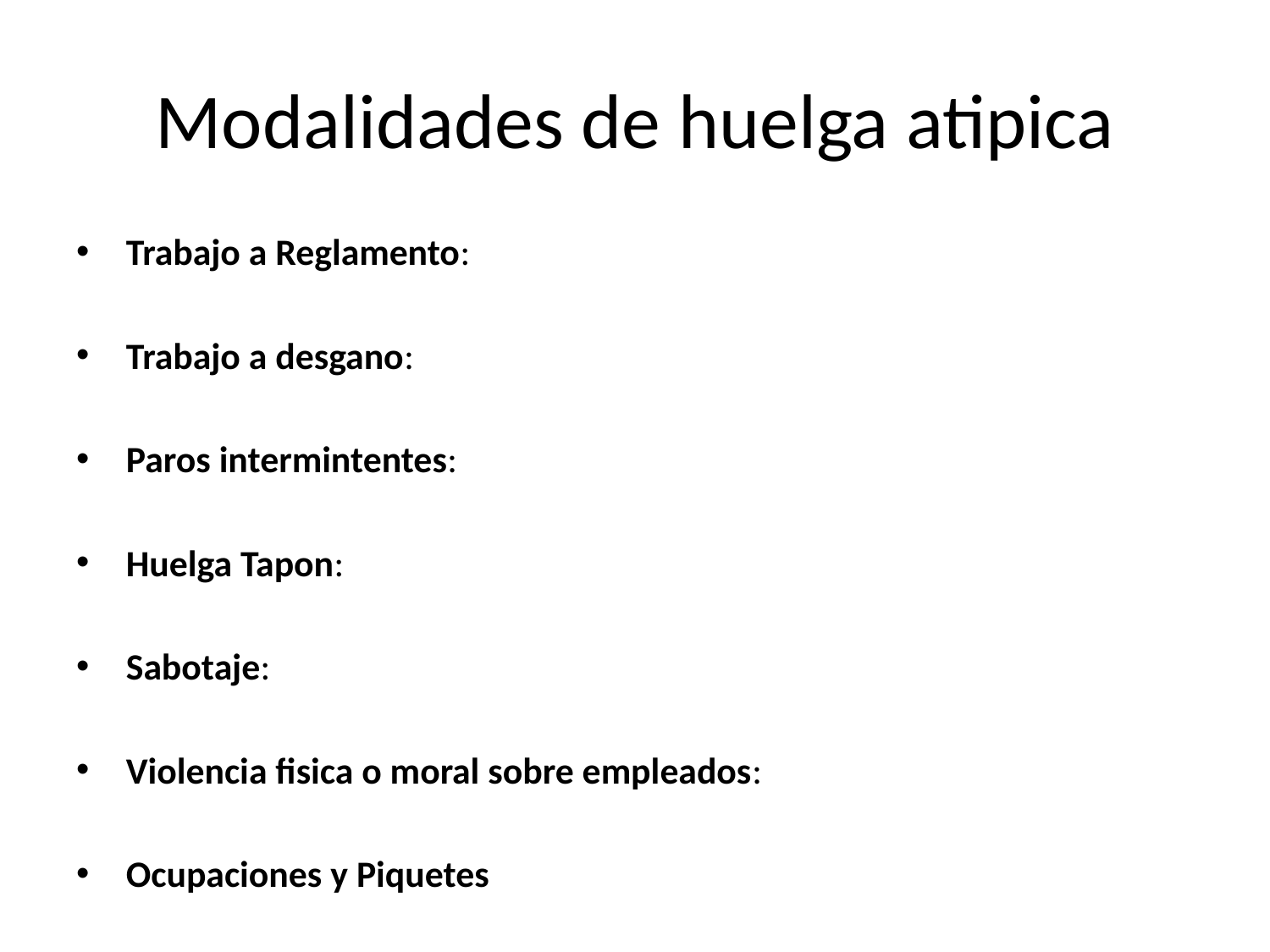

# Modalidades de huelga atipica
Trabajo a Reglamento:

Trabajo a desgano:

Paros intermintentes:

Huelga Tapon:

Sabotaje:

Violencia fisica o moral sobre empleados:

Ocupaciones y Piquetes